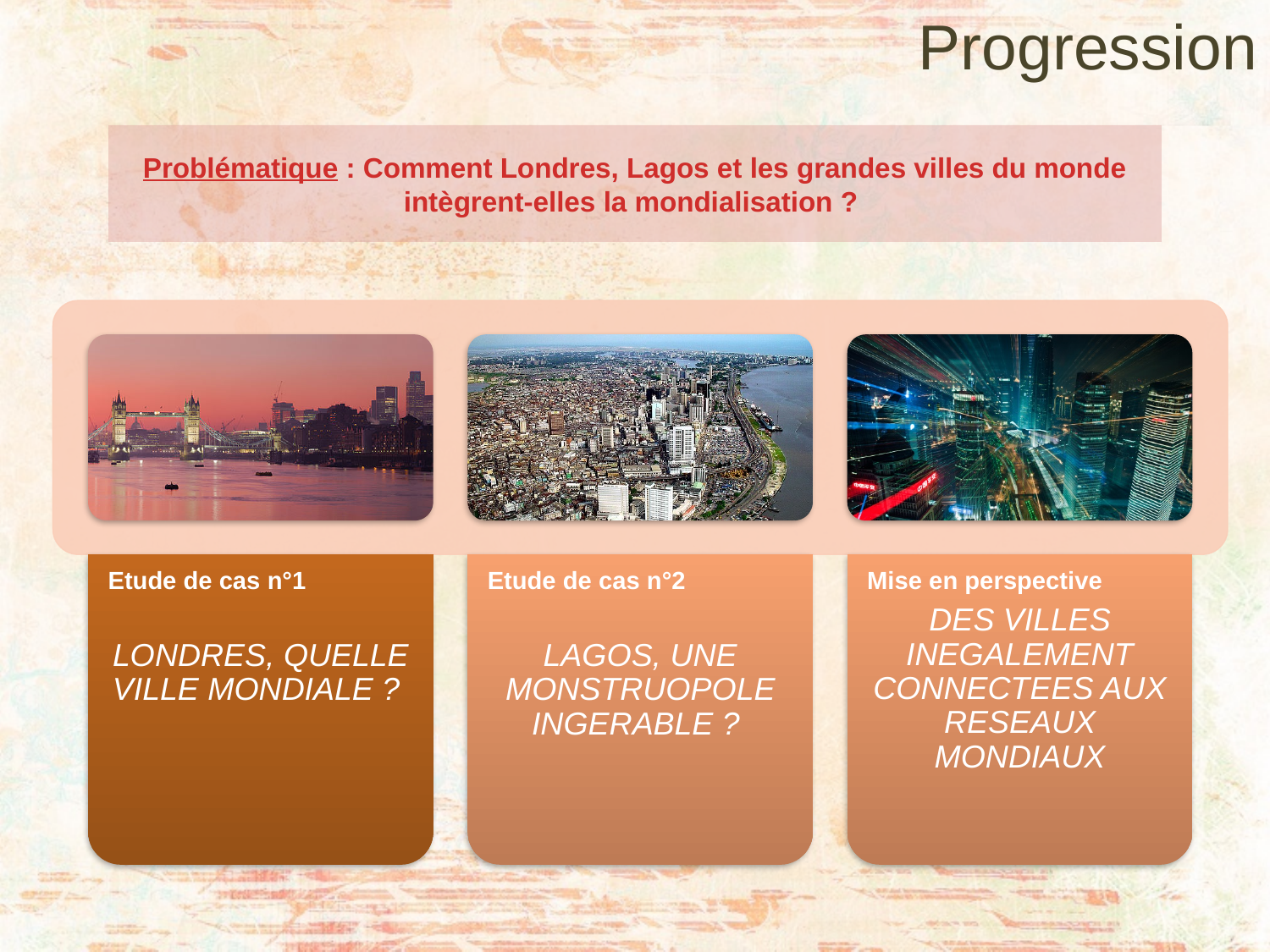

Progression
Problématique : Comment Londres, Lagos et les grandes villes du monde intègrent-elles la mondialisation ?
Etude de cas n°1

Londres, quelle ville mondiale ?
Etude de cas n°2

Lagos, une monstruopole ingerable ?
Mise en perspective
Des villes inegalement connectees aux reseaux mondiaux